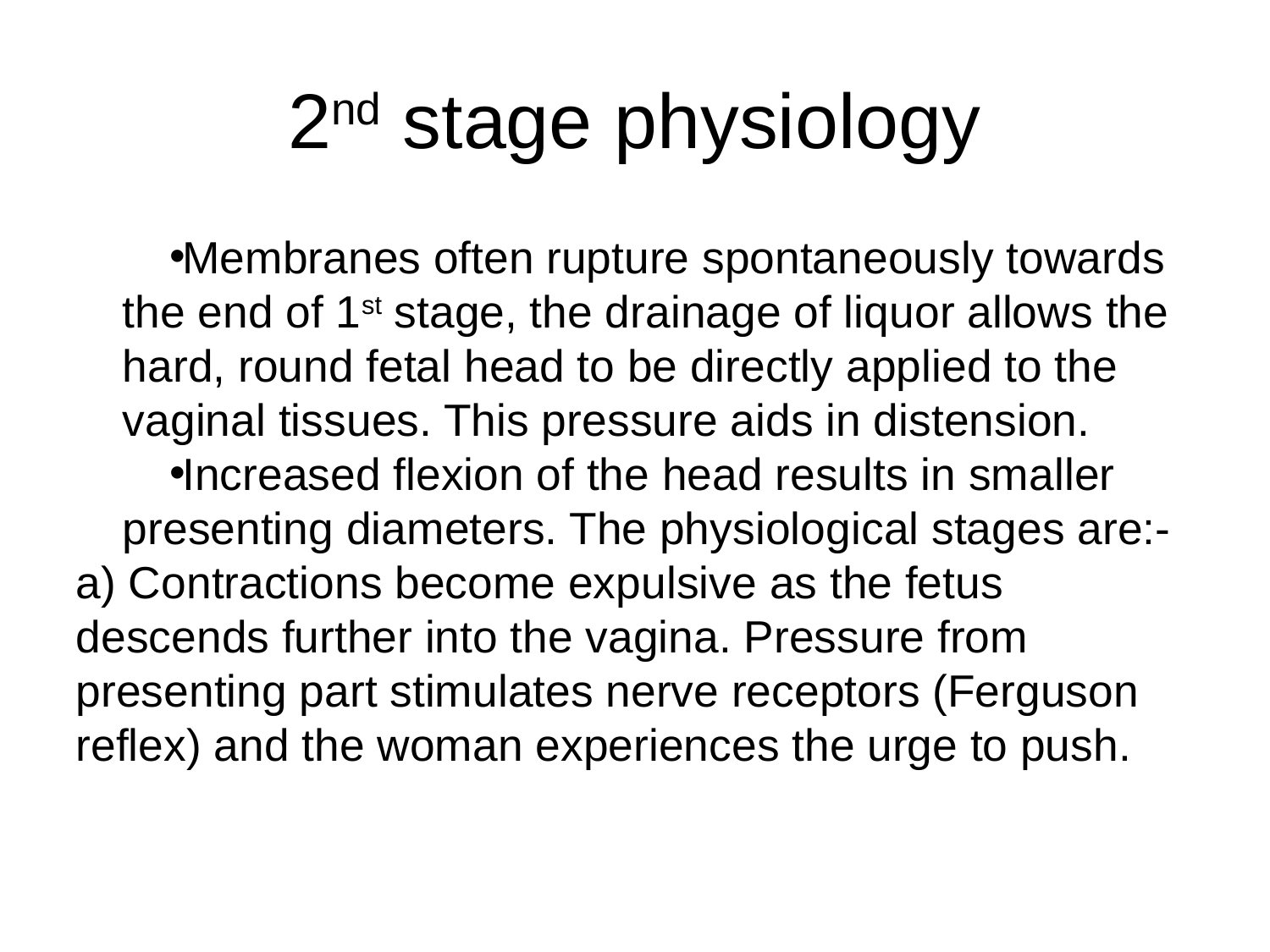

# 2nd stage physiology
Membranes often rupture spontaneously towards the end of 1st stage, the drainage of liquor allows the hard, round fetal head to be directly applied to the vaginal tissues. This pressure aids in distension.
Increased flexion of the head results in smaller presenting diameters. The physiological stages are:-
a) Contractions become expulsive as the fetus descends further into the vagina. Pressure from presenting part stimulates nerve receptors (Ferguson reflex) and the woman experiences the urge to push.